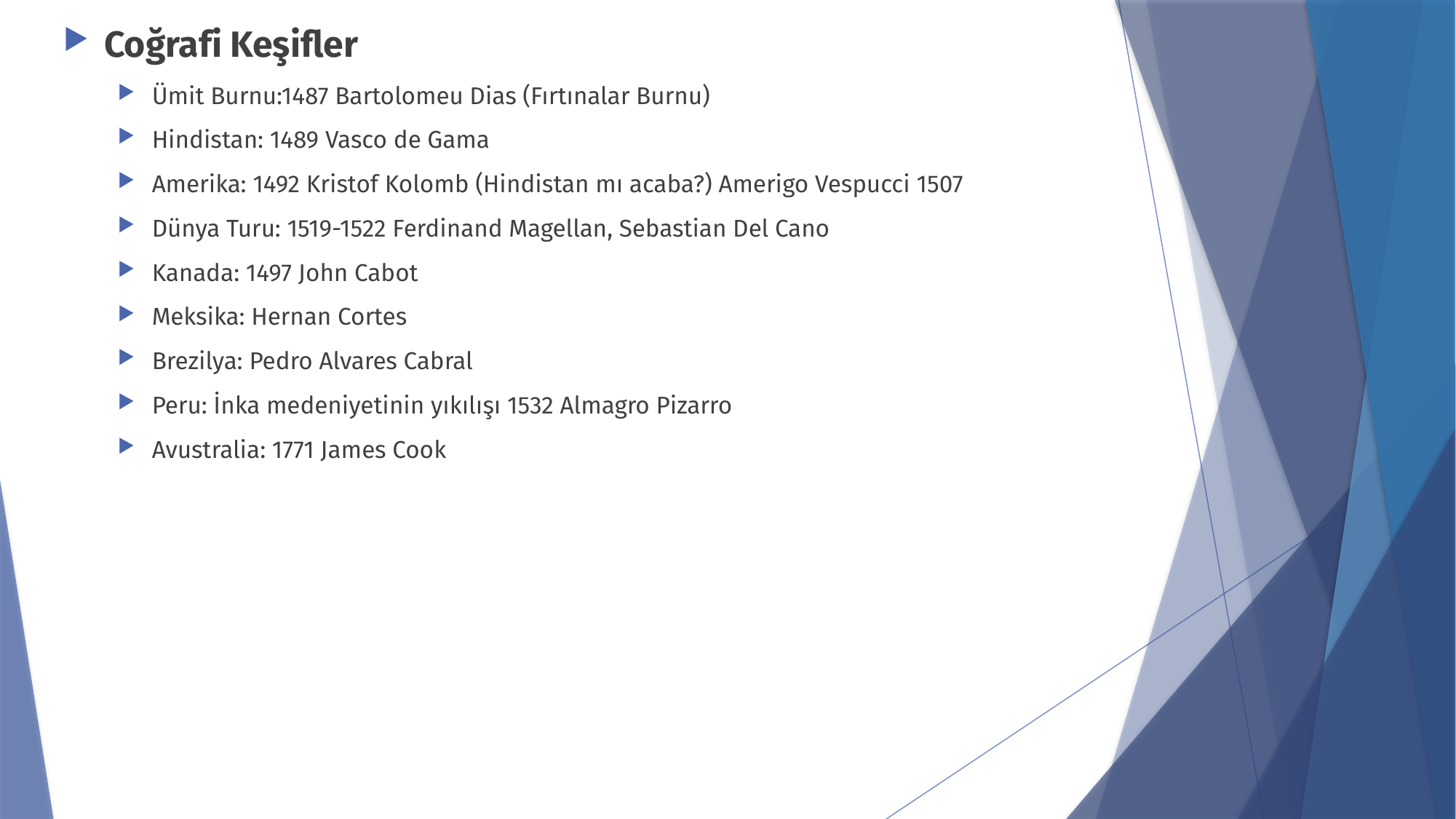

Coğrafi Keşifler
Ümit Burnu:1487 Bartolomeu Dias (Fırtınalar Burnu)
Hindistan: 1489 Vasco de Gama
Amerika: 1492 Kristof Kolomb (Hindistan mı acaba?) Amerigo Vespucci 1507
Dünya Turu: 1519-1522 Ferdinand Magellan, Sebastian Del Cano
Kanada: 1497 John Cabot
Meksika: Hernan Cortes
Brezilya: Pedro Alvares Cabral
Peru: İnka medeniyetinin yıkılışı 1532 Almagro Pizarro
Avustralia: 1771 James Cook